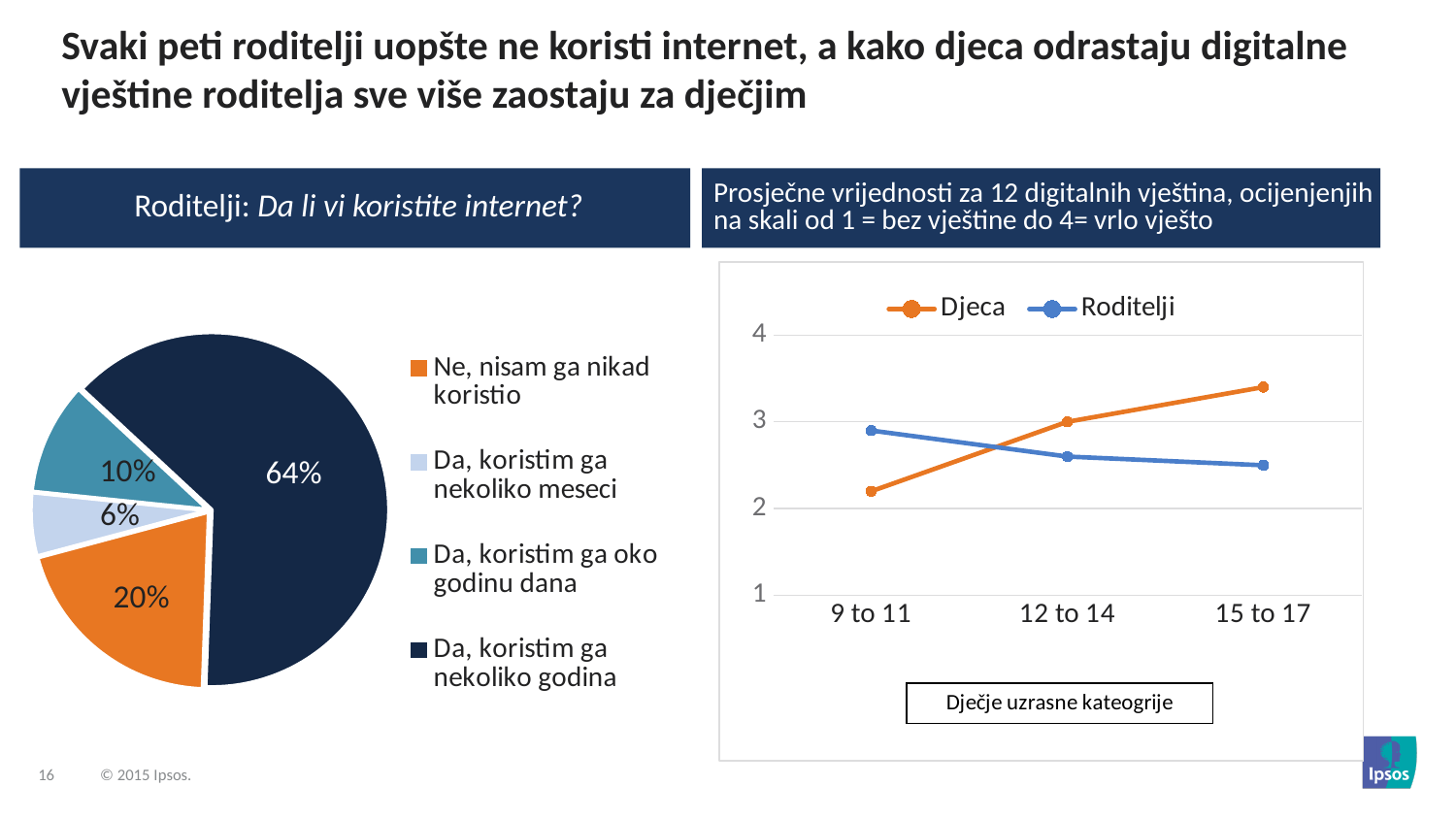

Svaki peti roditelji uopšte ne koristi internet, a kako djeca odrastaju digitalne vještine roditelja sve više zaostaju za dječjim
Roditelji: Da li vi koristite internet?
Prosječne vrijednosti za 12 digitalnih vještina, ocijenjenjih na skali od 1 = bez vještine do 4= vrlo vješto

### Chart

| Category | Djeca | Roditelji |
|---|---|---|
| 9 to 11 | 2.2 | 2.9 |
| 12 to 14 | 3.0 | 2.6 |
| 15 to 17 | 3.4 | 2.5 |

### Chart

| Category |  |
|---|---|
| Ne, nisam ga nikad koristio | 20.3 |
| Da, koristim ga nekoliko meseci | 5.8 |
| Da, koristim ga oko godinu dana | 10.3 |
| Da, koristim ga nekoliko godina | 63.7 |